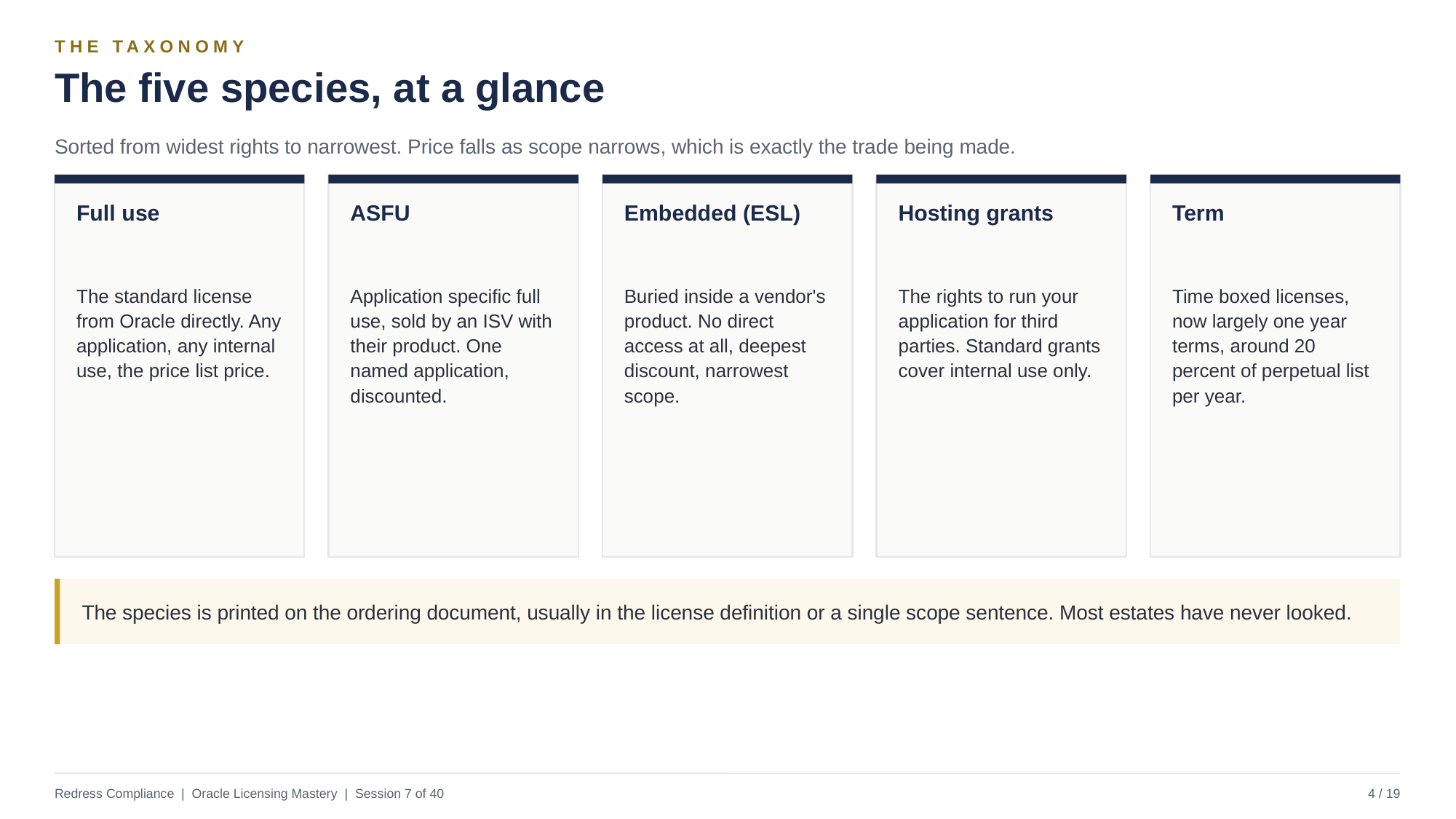

THE TAXONOMY
The five species, at a glance
Sorted from widest rights to narrowest. Price falls as scope narrows, which is exactly the trade being made.

Full use
ASFU
Embedded (ESL)
Hosting grants
Term
The standard license from Oracle directly. Any application, any internal use, the price list price.
Application specific full use, sold by an ISV with their product. One named application, discounted.
Buried inside a vendor's product. No direct access at all, deepest discount, narrowest scope.
The rights to run your application for third parties. Standard grants cover internal use only.
Time boxed licenses, now largely one year terms, around 20 percent of perpetual list per year.

The species is printed on the ordering document, usually in the license definition or a single scope sentence. Most estates have never looked.

Redress Compliance  |  Oracle Licensing Mastery  |  Session 7 of 40
4 / 19